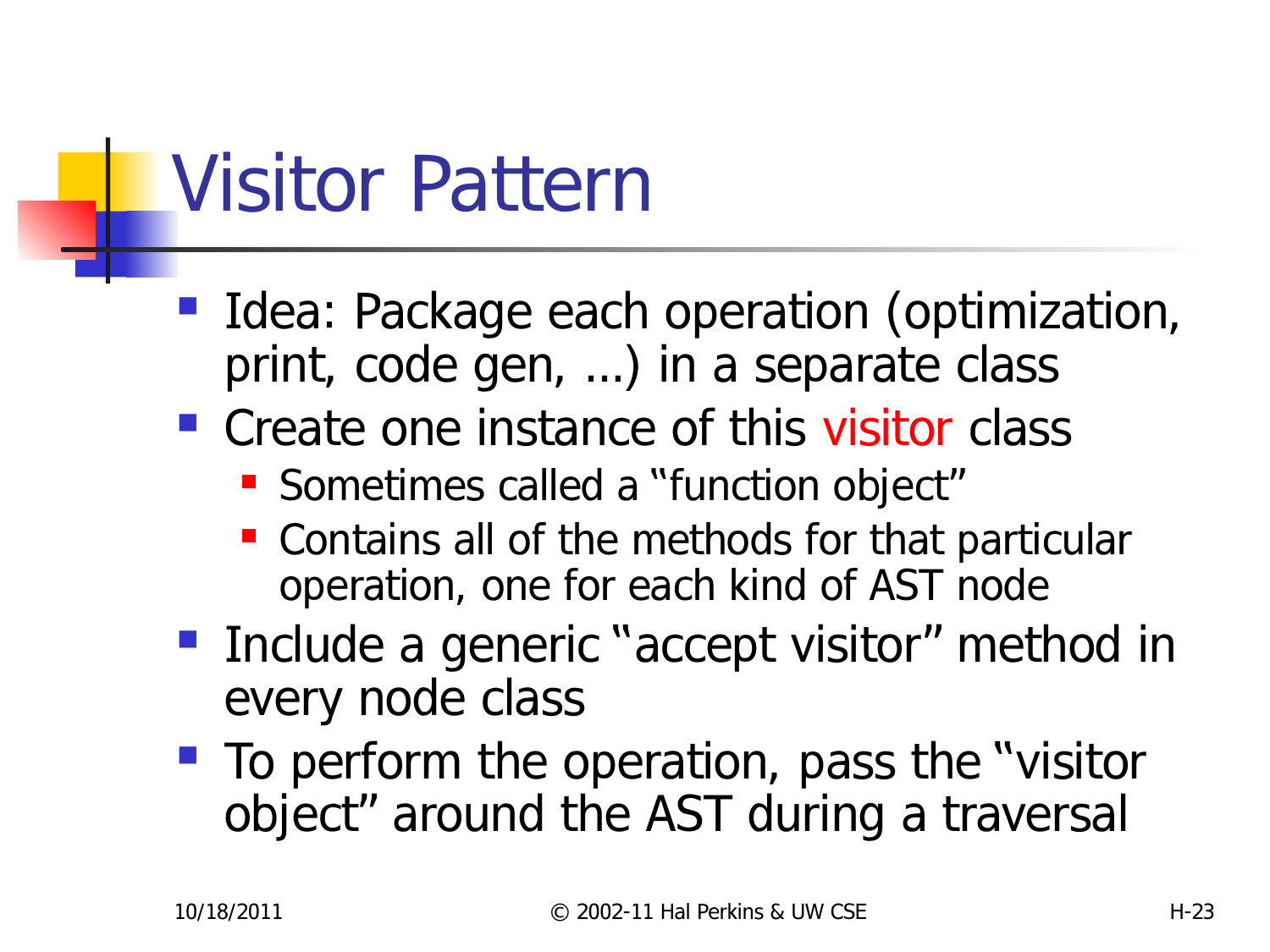

# Visitor Pattern
Idea: Package each operation (optimization, print, code gen, …) in a separate class
Create one instance of this visitor class
Sometimes called a “function object”
Contains all of the methods for that particular operation, one for each kind of AST node
Include a generic “accept visitor” method in every node class
To perform the operation, pass the “visitor object” around the AST during a traversal
10/18/2011
© 2002-11 Hal Perkins & UW CSE
H-23